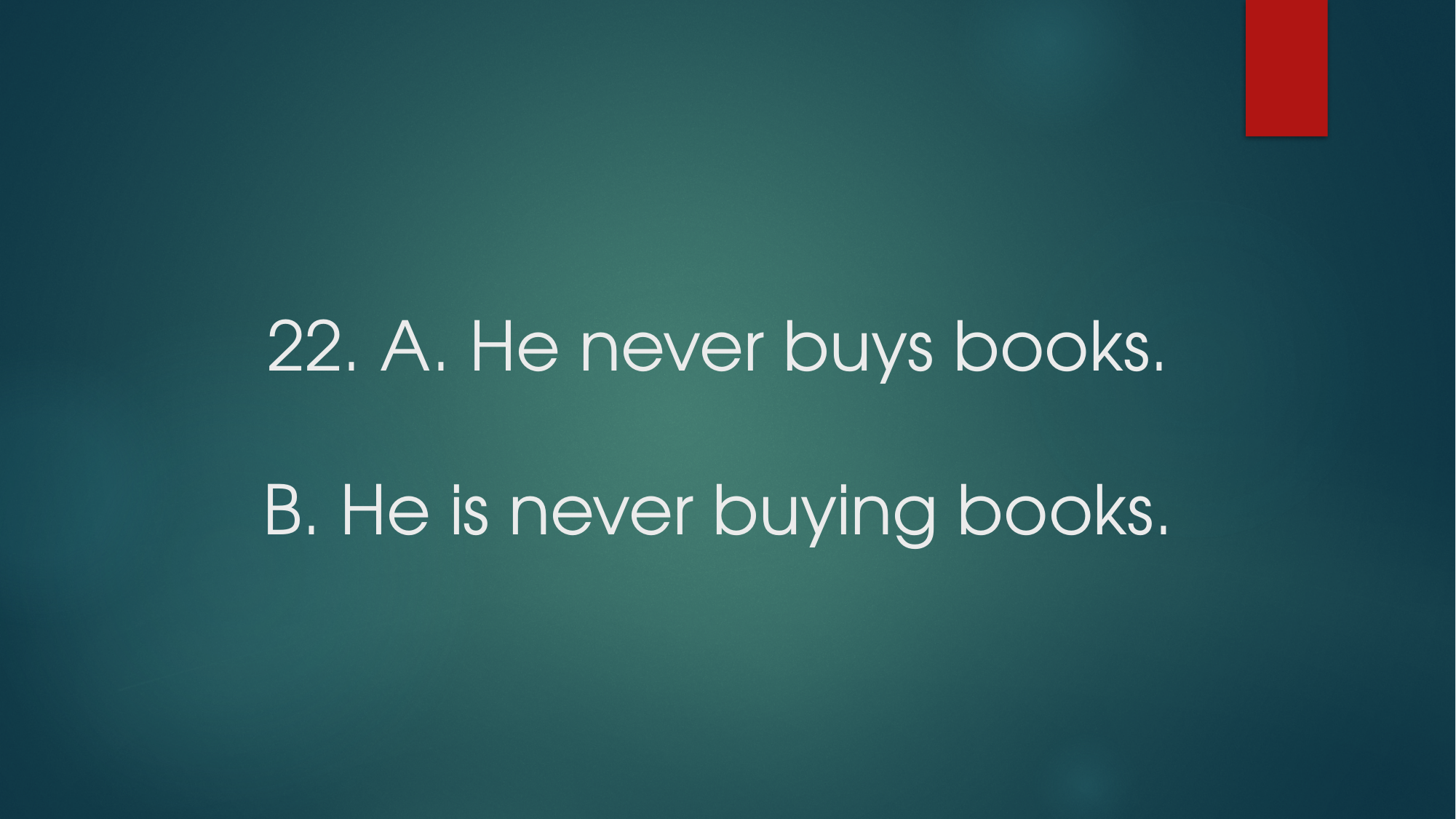

# 22. A. He never buys books. B. He is never buying books.